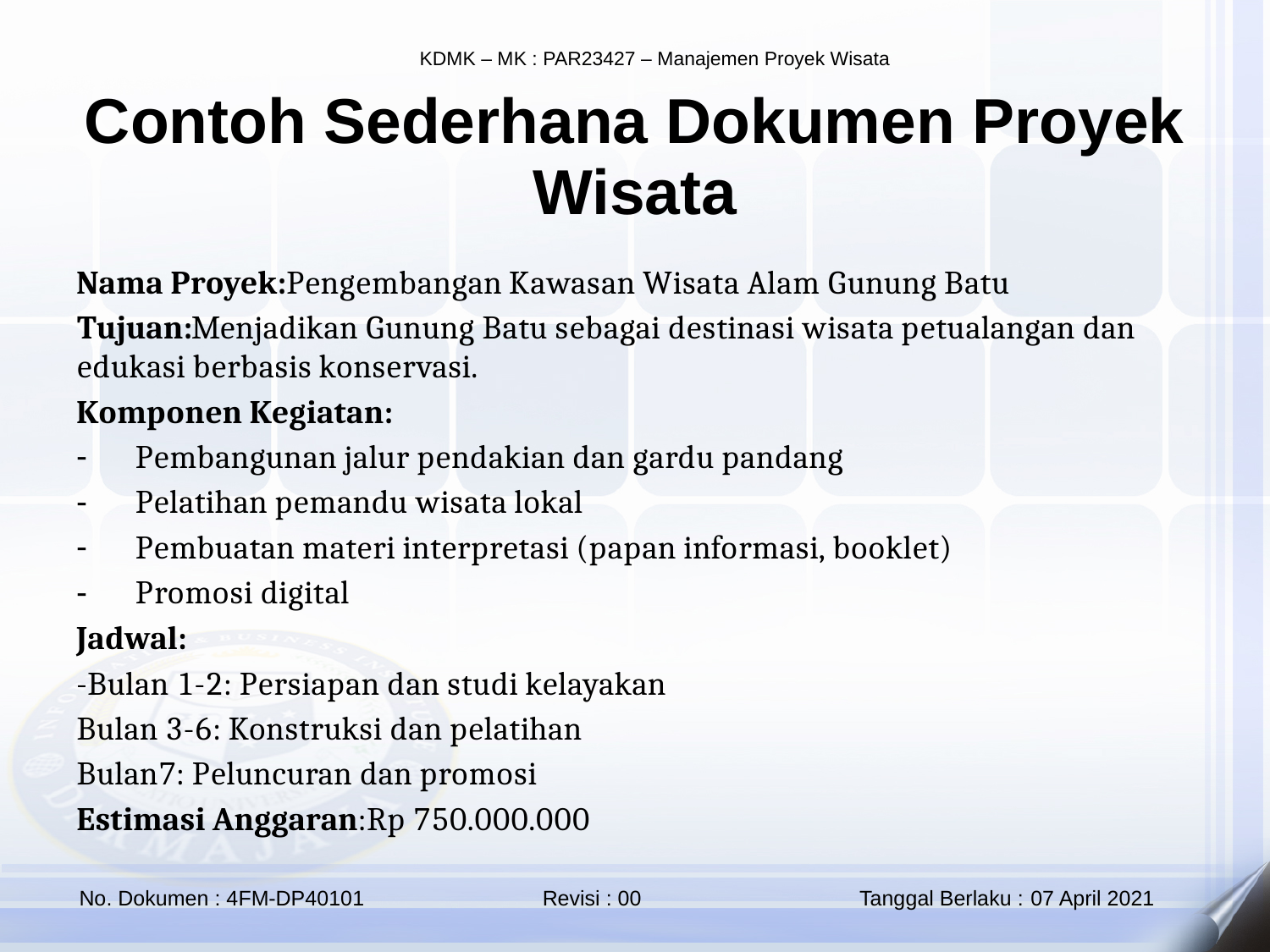

Contoh Sederhana Dokumen Proyek Wisata
Nama Proyek:Pengembangan Kawasan Wisata Alam Gunung Batu
Tujuan:Menjadikan Gunung Batu sebagai destinasi wisata petualangan dan edukasi berbasis konservasi.
Komponen Kegiatan:
Pembangunan jalur pendakian dan gardu pandang
Pelatihan pemandu wisata lokal
Pembuatan materi interpretasi (papan informasi, booklet)
Promosi digital
Jadwal:
-Bulan 1-2: Persiapan dan studi kelayakan
Bulan 3-6: Konstruksi dan pelatihan
Bulan7: Peluncuran dan promosi
Estimasi Anggaran:Rp 750.000.000